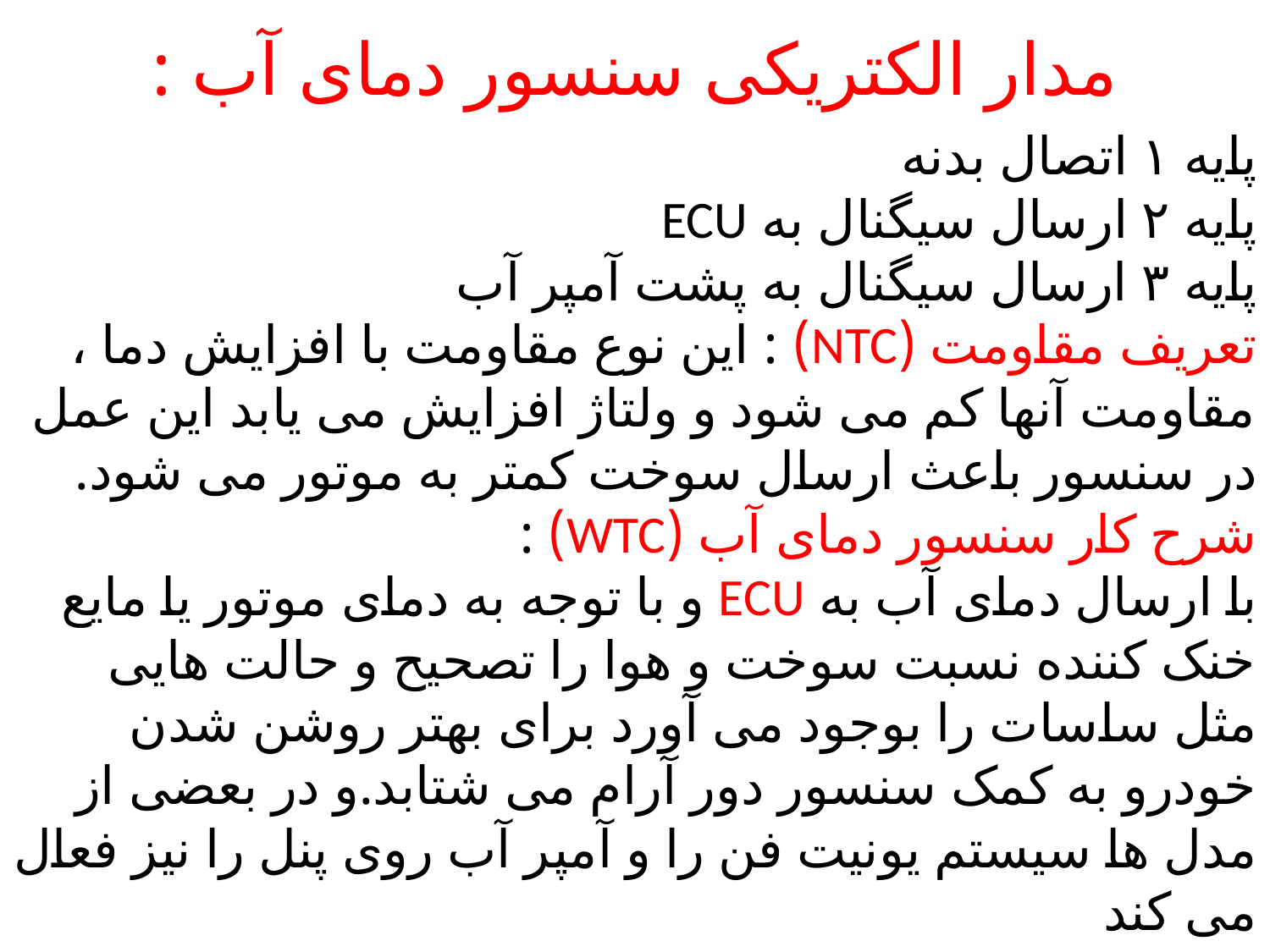

# مدار الکتریکی سنسور دمای آب :
پایه ۱ اتصال بدنه
پایه ۲ ارسال سیگنال به ECU
پایه ۳ ارسال سیگنال به پشت آمپر آب
تعریف مقاومت (NTC) : این نوع مقاومت با افزایش دما ، مقاومت آنها کم می شود و ولتاژ افزایش می یابد این عمل در سنسور باعث ارسال سوخت کمتر به موتور می شود.
شرح کار سنسور دمای آب (WTC) :
با ارسال دمای آب به ECU و با توجه به دمای موتور یا مایع خنک کننده نسبت سوخت و هوا را تصحیح و حالت هایی مثل ساسات را بوجود می آورد برای بهتر روشن شدن خودرو به کمک سنسور دور آرام می شتابد.و در بعضی از مدل ها سیستم یونیت فن را و آمپر آب روی پنل را نیز فعال می کند